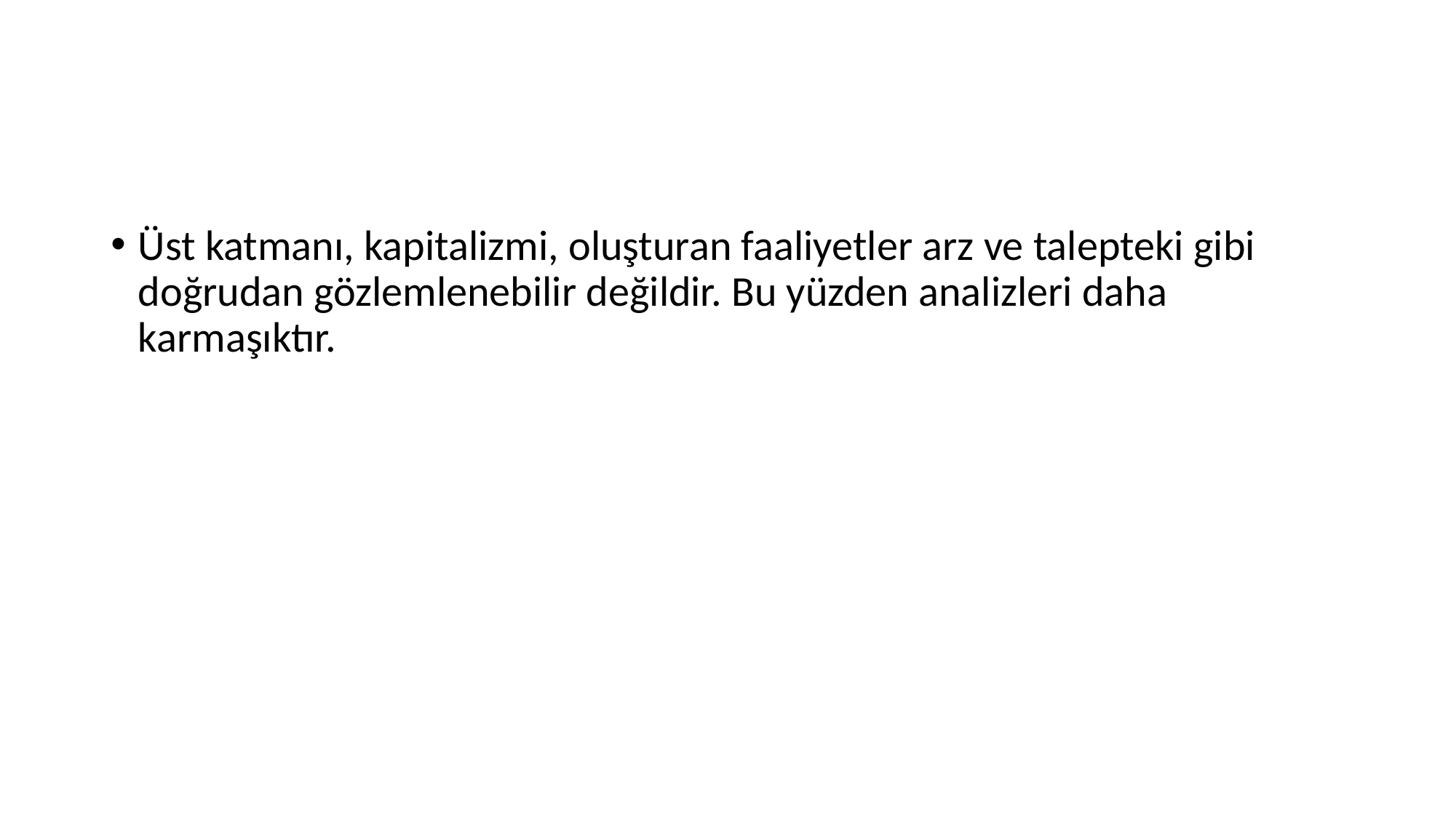

Üst katmanı, kapitalizmi, oluşturan faaliyetler arz ve talepteki gibi doğrudan gözlemlenebilir değildir. Bu yüzden analizleri daha karmaşıktır.